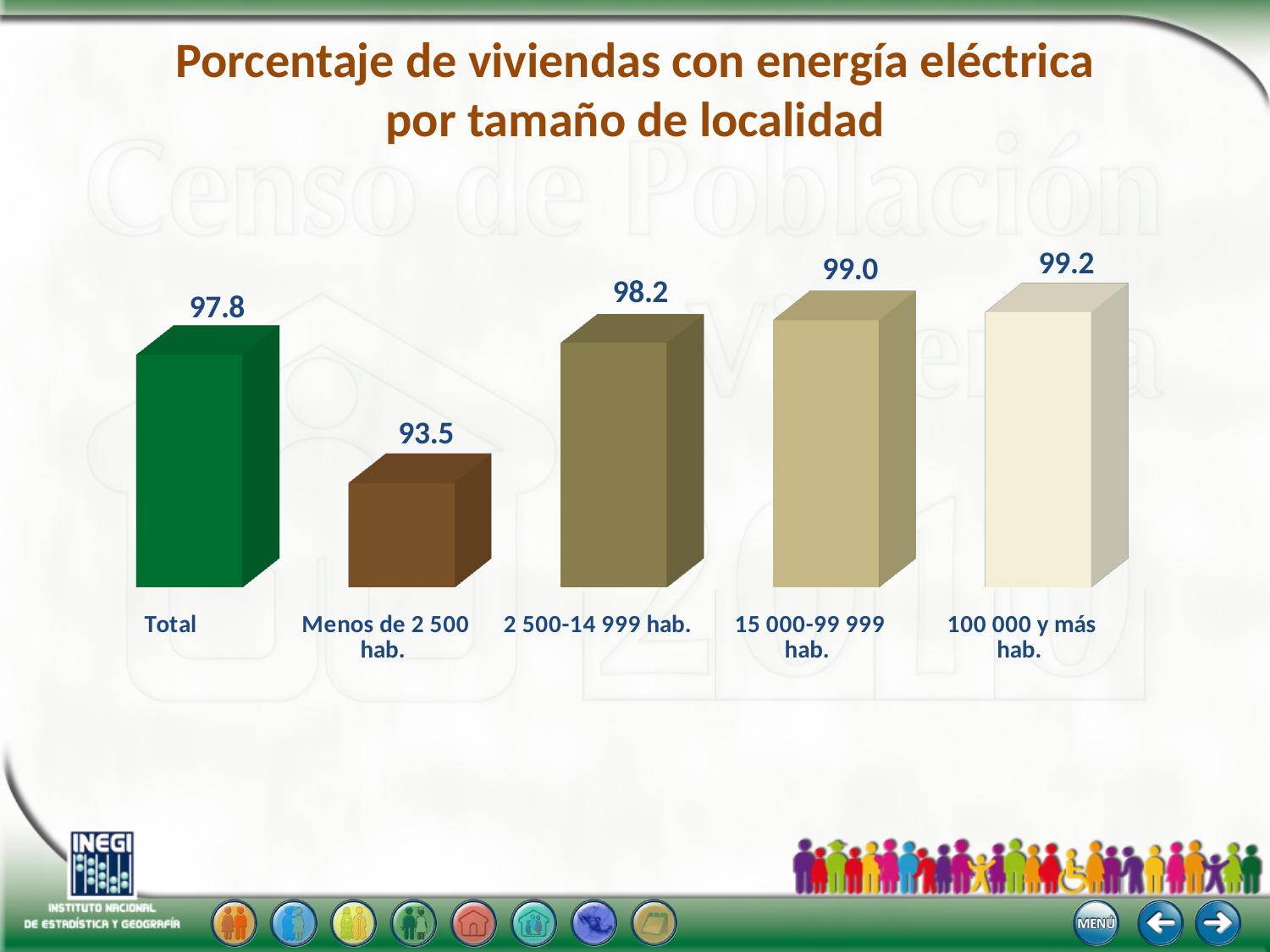

# Porcentaje de viviendas con energía eléctrica por tamaño de localidad

[unsupported chart]